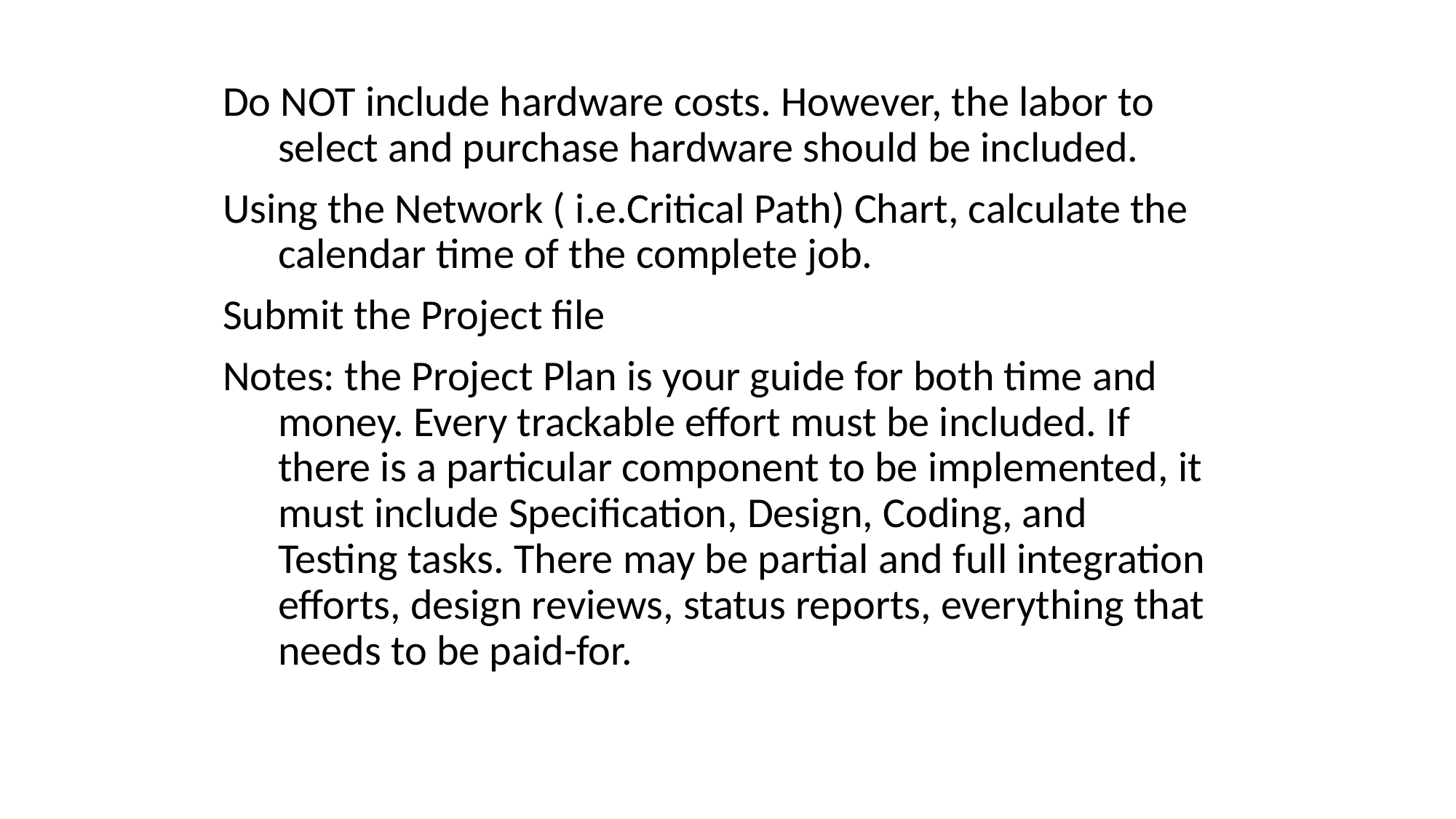

Do NOT include hardware costs. However, the labor to select and purchase hardware should be included.
Using the Network ( i.e.Critical Path) Chart, calculate the calendar time of the complete job.
Submit the Project file
Notes: the Project Plan is your guide for both time and money. Every trackable effort must be included. If there is a particular component to be implemented, it must include Specification, Design, Coding, and Testing tasks. There may be partial and full integration efforts, design reviews, status reports, everything that needs to be paid-for.